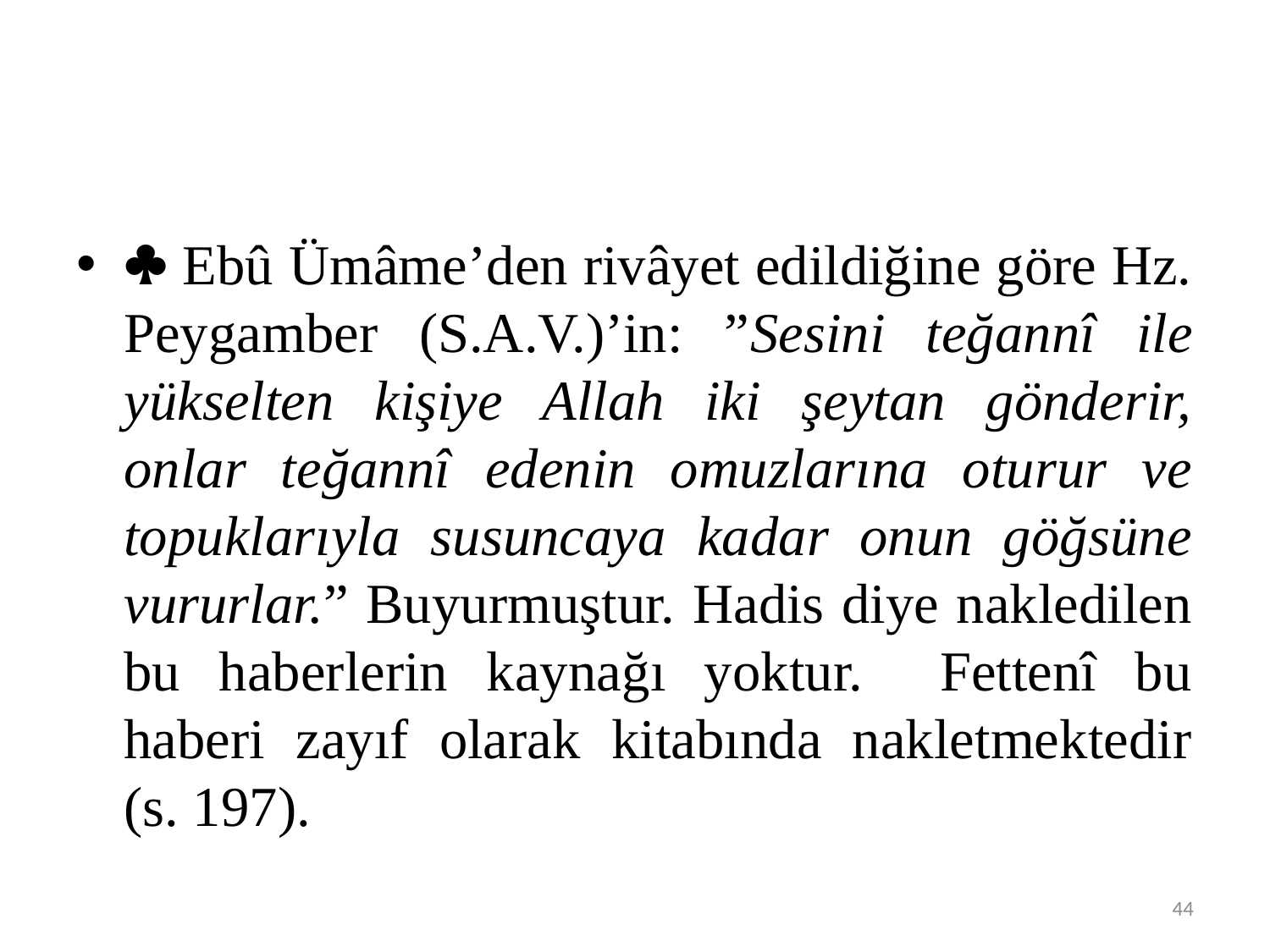

#
♣ Ebû Ümâme’den rivâyet edildiğine göre Hz. Peygamber (S.A.V.)’in: ”Sesini teğannî ile yükselten kişiye Allah iki şeytan gönderir, onlar teğannî edenin omuzlarına oturur ve topuklarıyla susuncaya kadar onun göğsüne vururlar.” Buyurmuştur. Hadis diye nakledilen bu haberlerin kaynağı yoktur.  Fettenî bu haberi zayıf olarak kitabında nakletmektedir (s. 197).

44